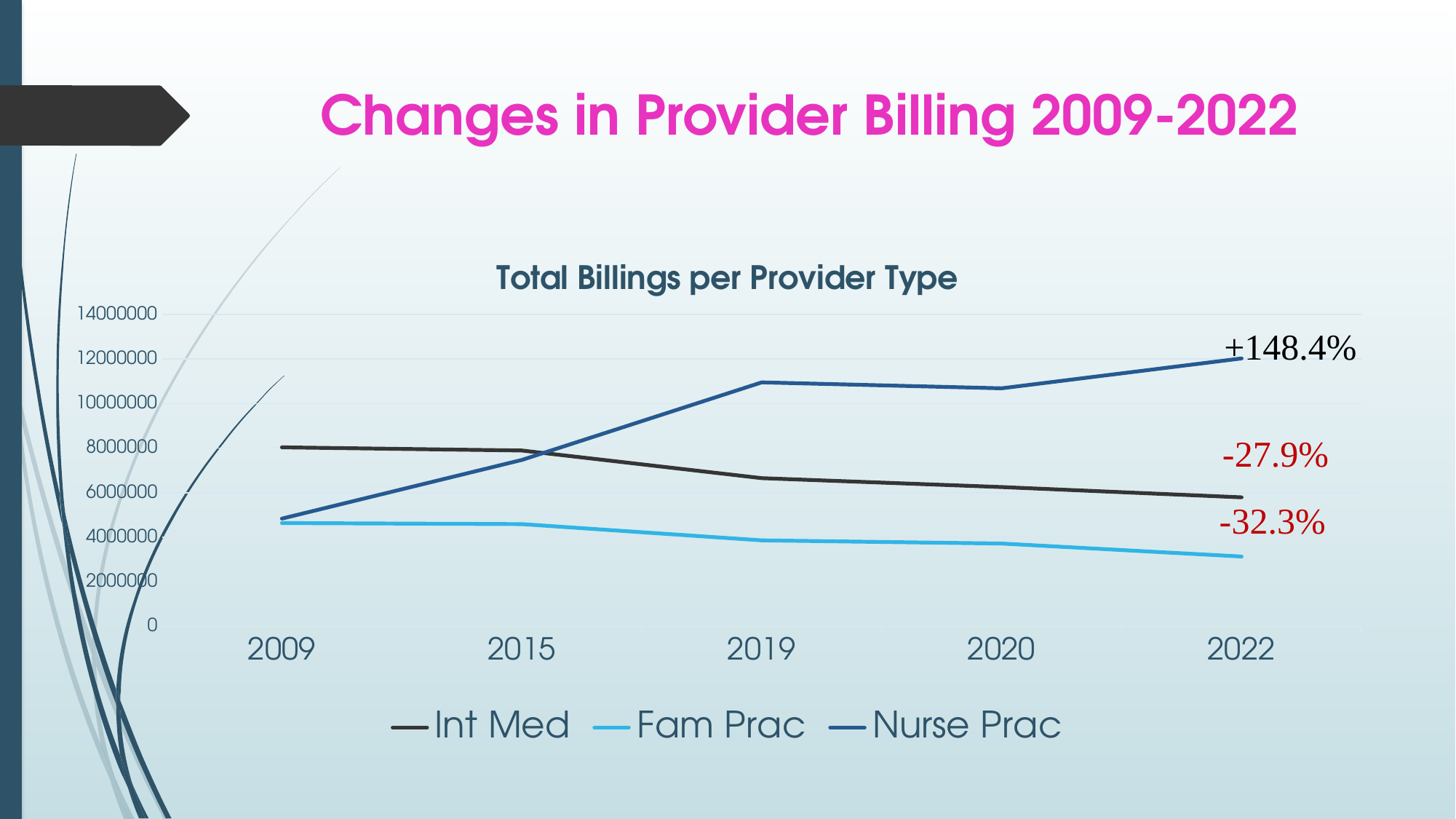

# Changes in Provider Billing 2009-2022

### Chart: Total Billings per Provider Type

| Category | Int Med | Fam Prac | Nurse Prac |
|---|---|---|---|
| 2009 | 8042000.0 | 4643000.0 | 4842000.0 |
| 2015 | 7898000.0 | 4595000.0 | 7477000.0 |
| 2019 | 6658000.0 | 3866000.0 | 10954000.0 |
| 2020 | 6258977.0 | 3724038.0 | 10688548.0 |
| 2022 | 5797646.0 | 3141788.0 | 12028502.0 |